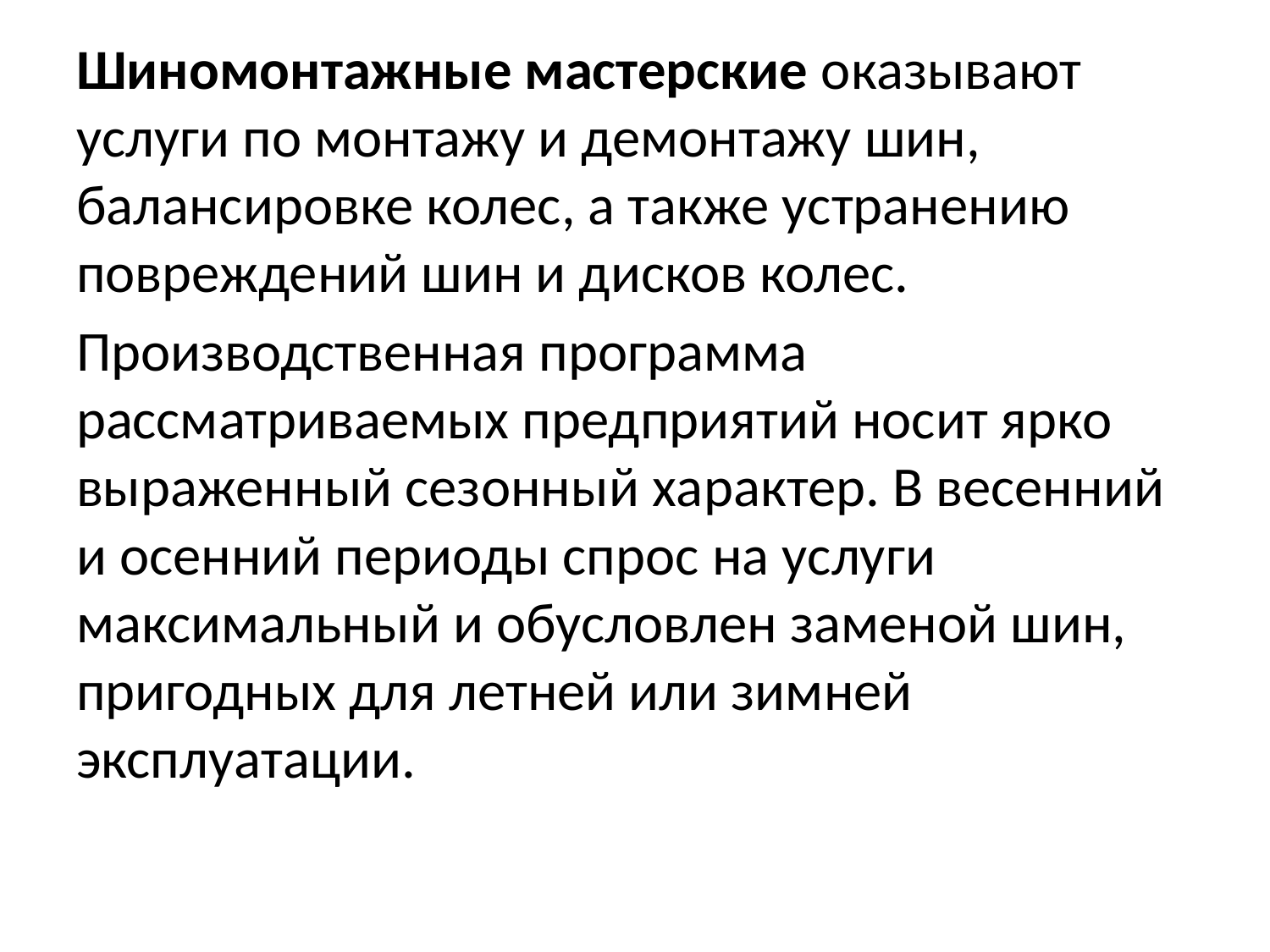

Шиномонтажные мастерские оказывают услуги по монтажу и демонтажу шин, балансировке колес, а также устранению повреждений шин и дисков колес.
Производственная программа рассматриваемых предприятий носит ярко выраженный сезонный характер. В весенний и осенний периоды спрос на услуги максимальный и обусловлен заменой шин, пригодных для летней или зимней эксплуатации.
#